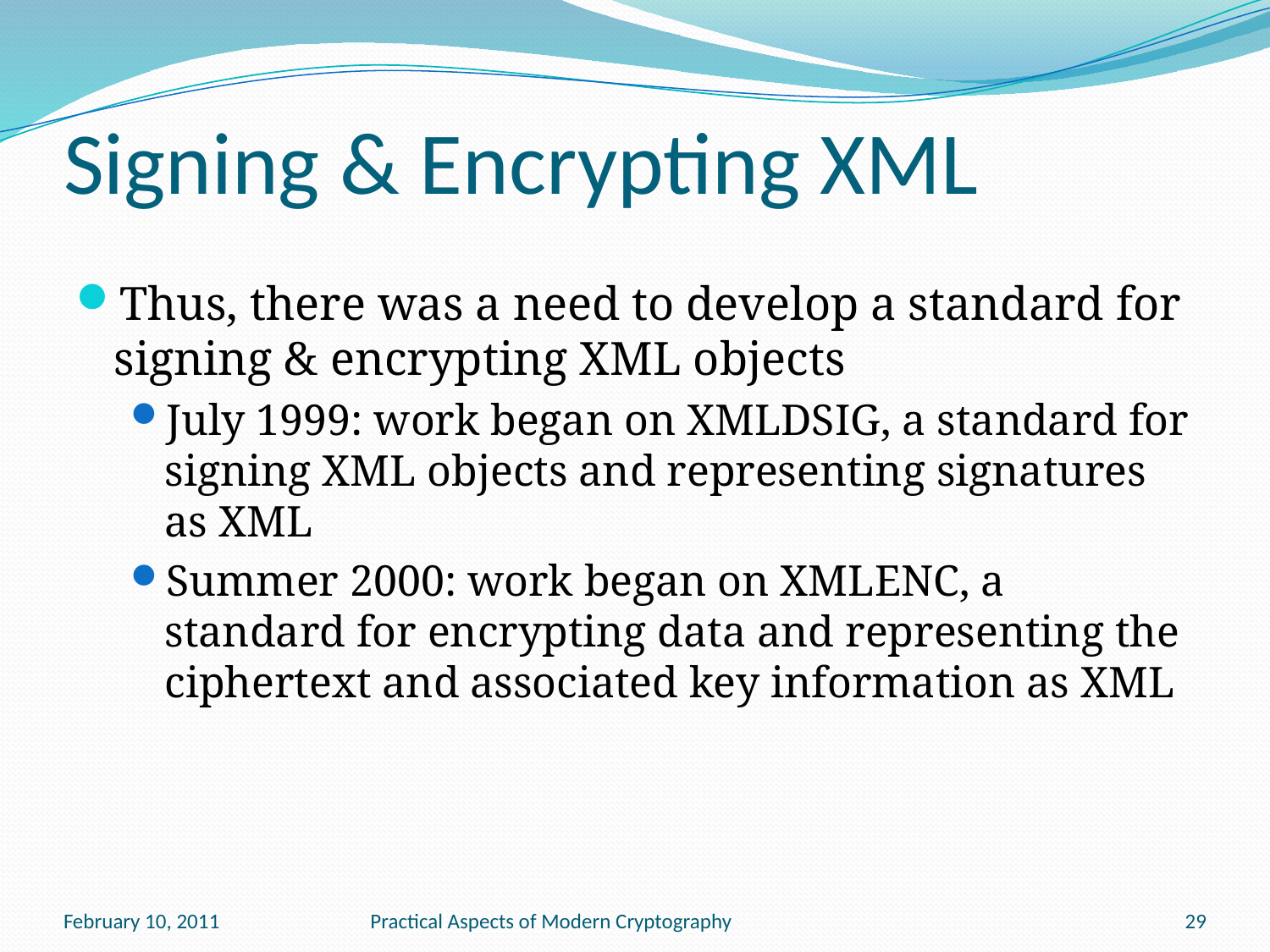

# Signing & Encrypting XML
Thus, there was a need to develop a standard for signing & encrypting XML objects
July 1999: work began on XMLDSIG, a standard for signing XML objects and representing signatures as XML
Summer 2000: work began on XMLENC, a standard for encrypting data and representing the ciphertext and associated key information as XML
February 10, 2011
Practical Aspects of Modern Cryptography
29